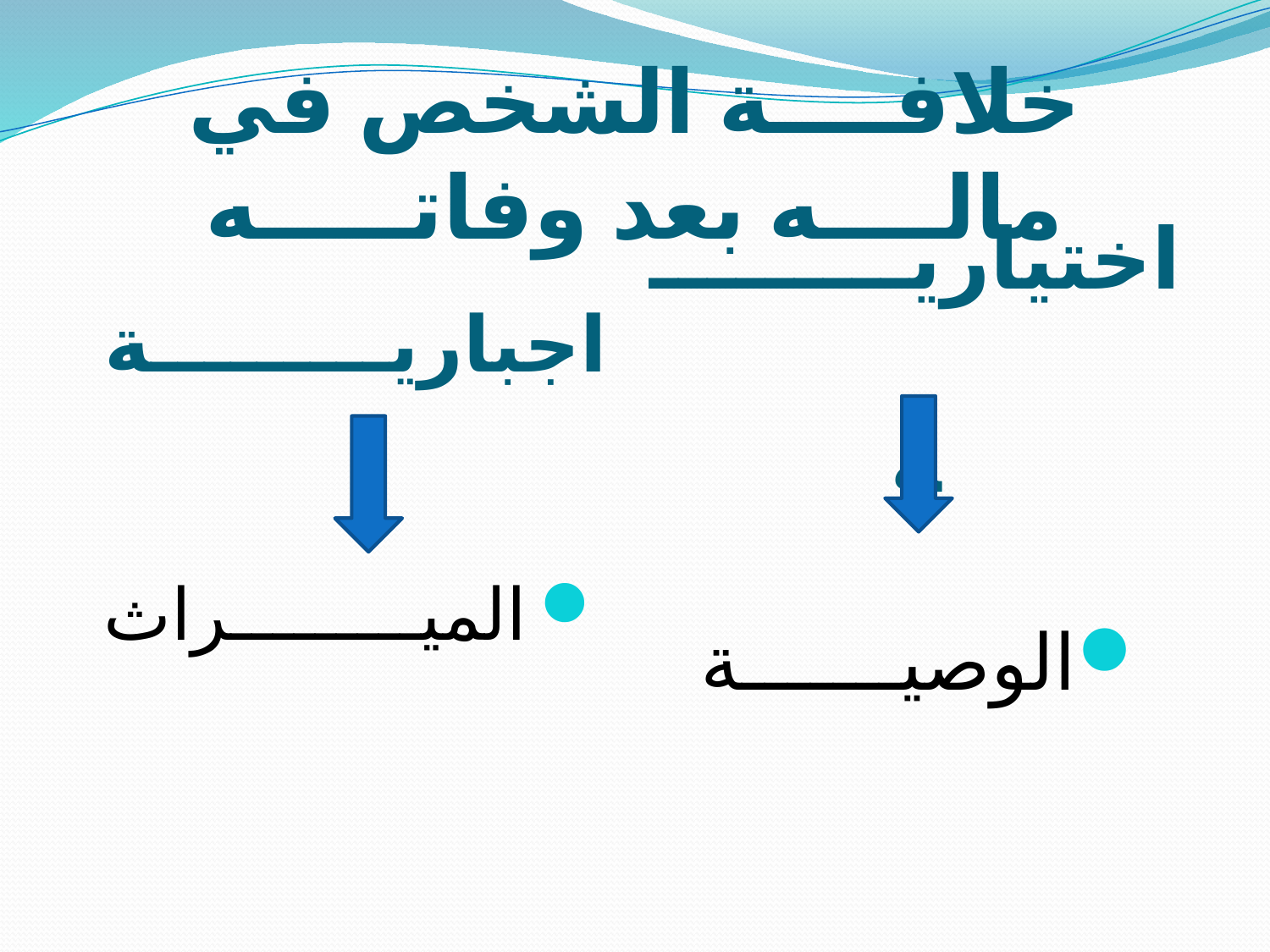

# خلافــــة الشخص في مالــــه بعد وفاتـــــه
اختياريـــــــــة
اجباريـــــــــة

الميـــــــــراث

الوصيـــــــة